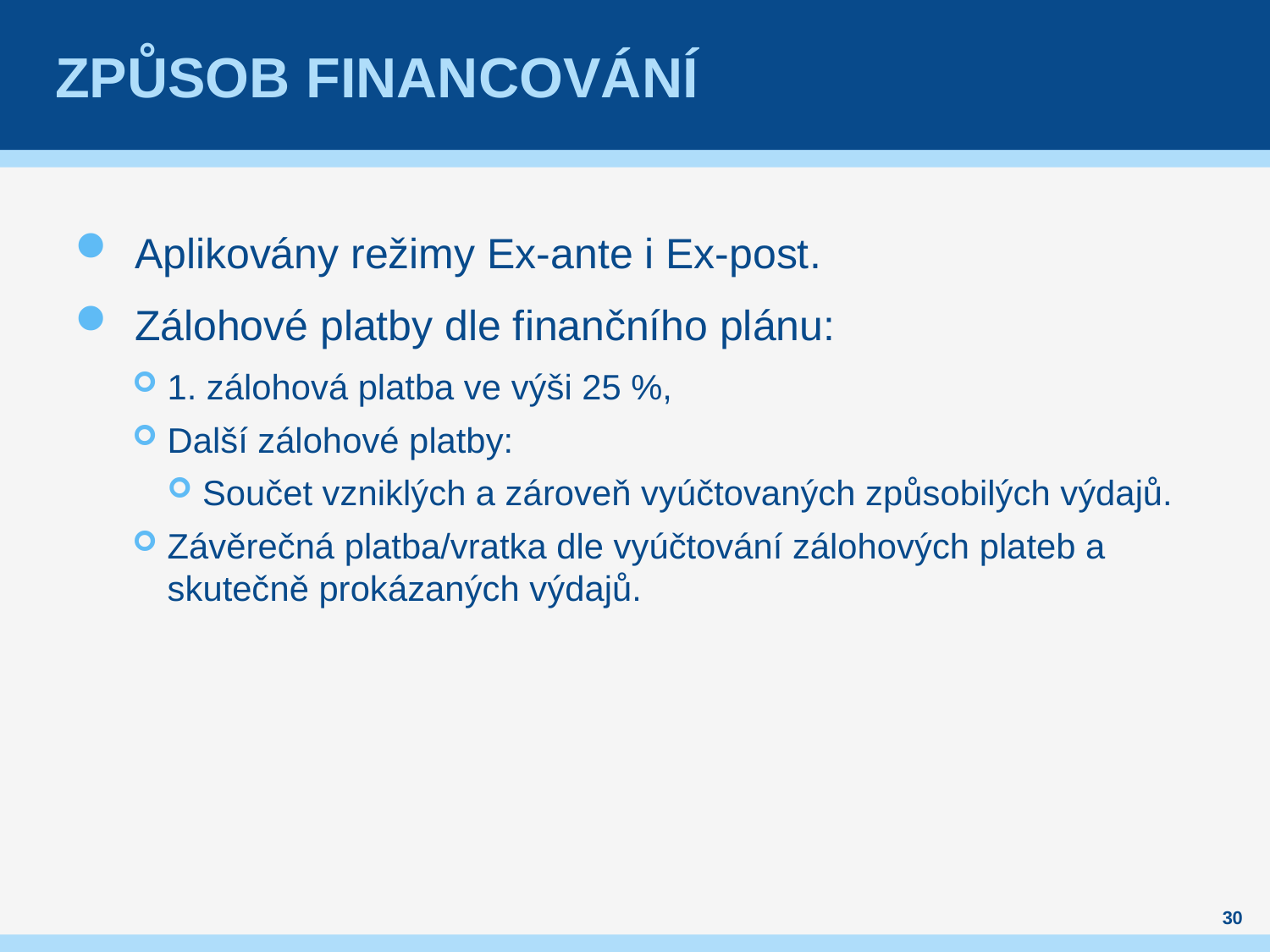

# způsob financování
Aplikovány režimy Ex-ante i Ex-post.
Zálohové platby dle finančního plánu:
1. zálohová platba ve výši 25 %,
Další zálohové platby:
Součet vzniklých a zároveň vyúčtovaných způsobilých výdajů.
Závěrečná platba/vratka dle vyúčtování zálohových plateb a skutečně prokázaných výdajů.

30